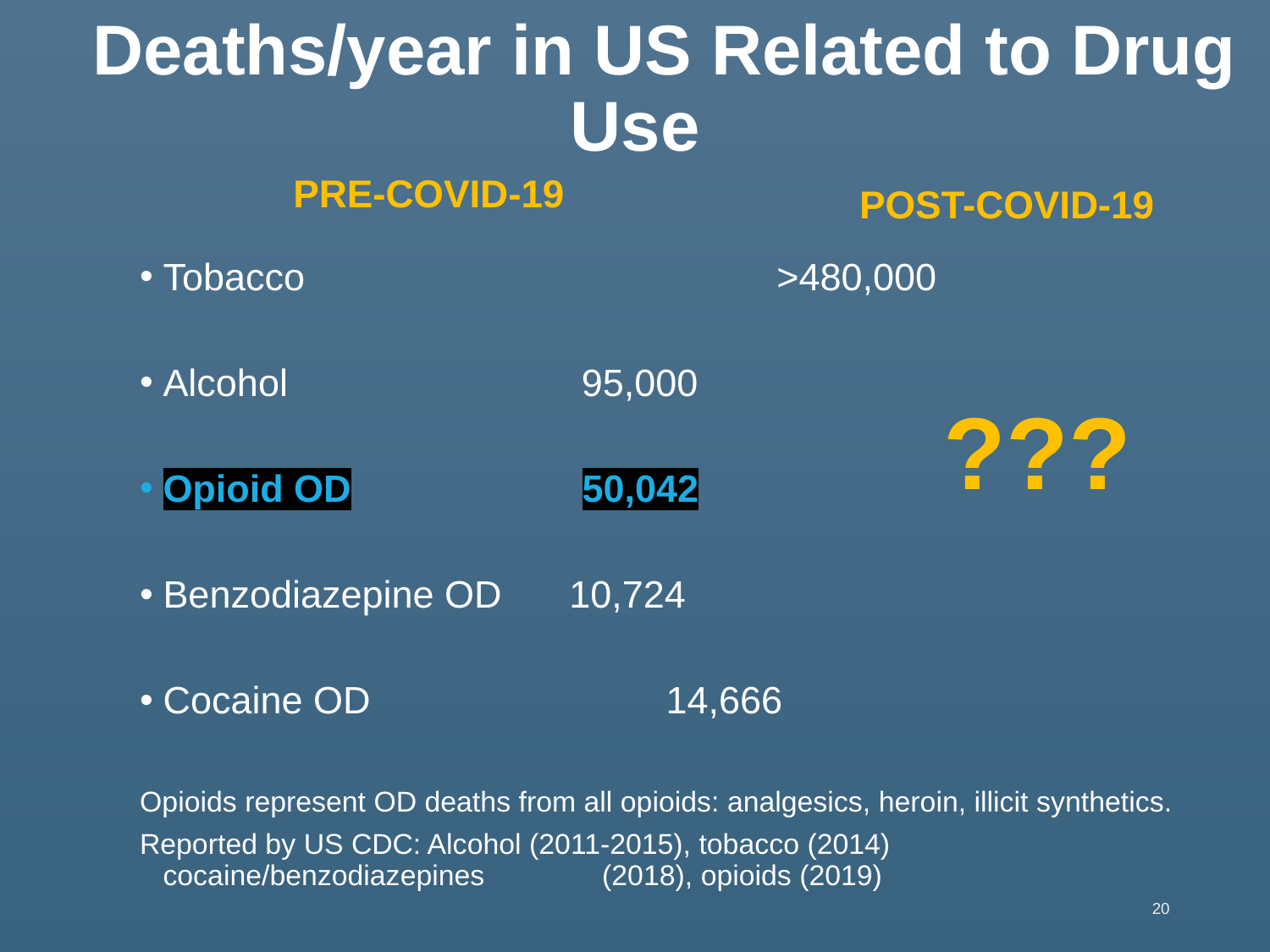

# Deaths/year in US Related to Drug Use
PRE-COVID-19
POST-COVID-19
Tobacco	            	  	    >480,000

Alcohol		                  95,000

Opioid OD	                  50,042

Benzodiazepine OD	      10,724

Cocaine OD                            14,666

Opioids represent OD deaths from all opioids: analgesics, heroin, illicit synthetics.
Reported by US CDC: Alcohol (2011-2015), tobacco (2014) cocaine/benzodiazepines 			            (2018), opioids (2019)
???
20